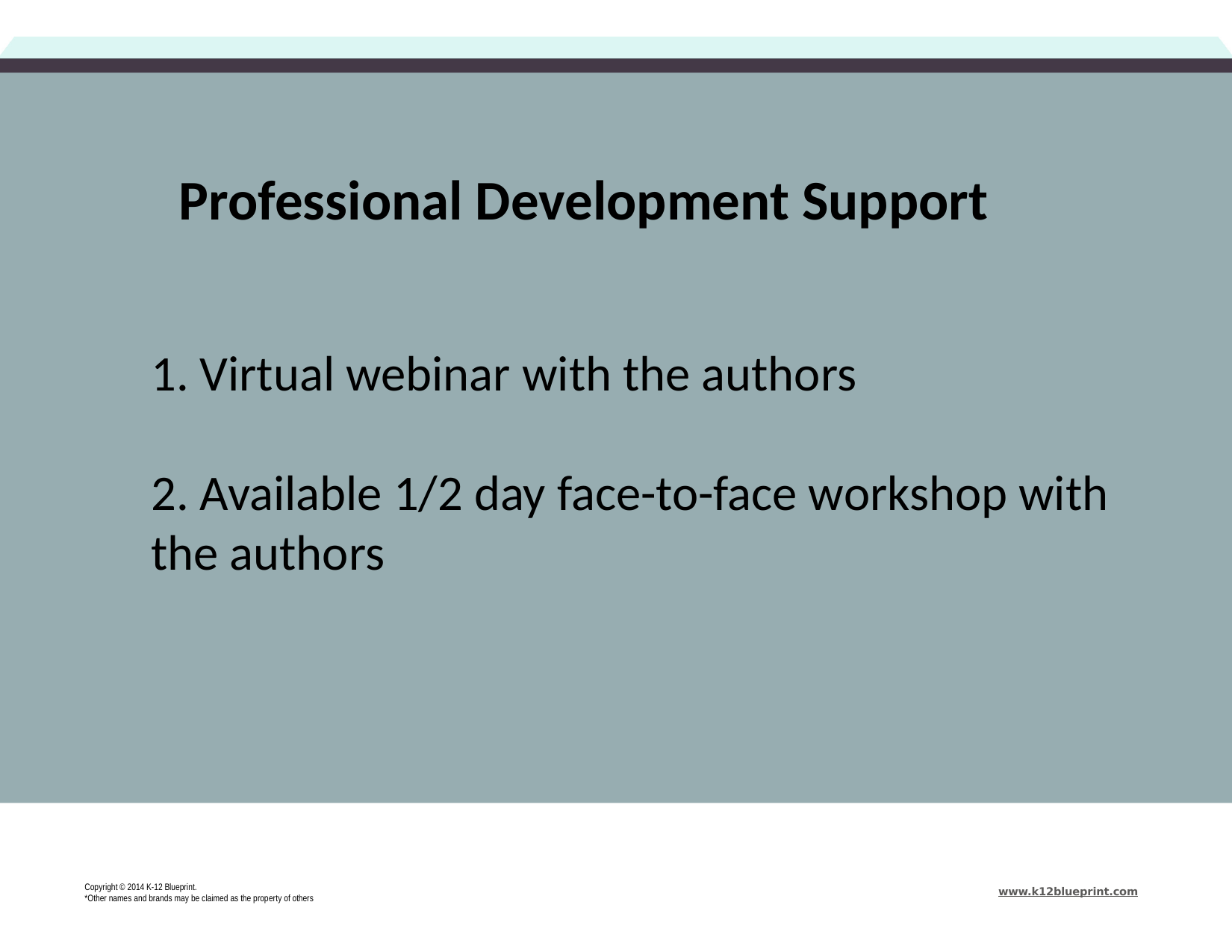

Professional Development Support

1. Virtual webinar with the authors

2. Available 1/2 day face-to-face workshop with the authors

Copyright © 2014 K-12 Blueprint.
*Other names and brands may be claimed as the property of others
www.k12blueprint.com